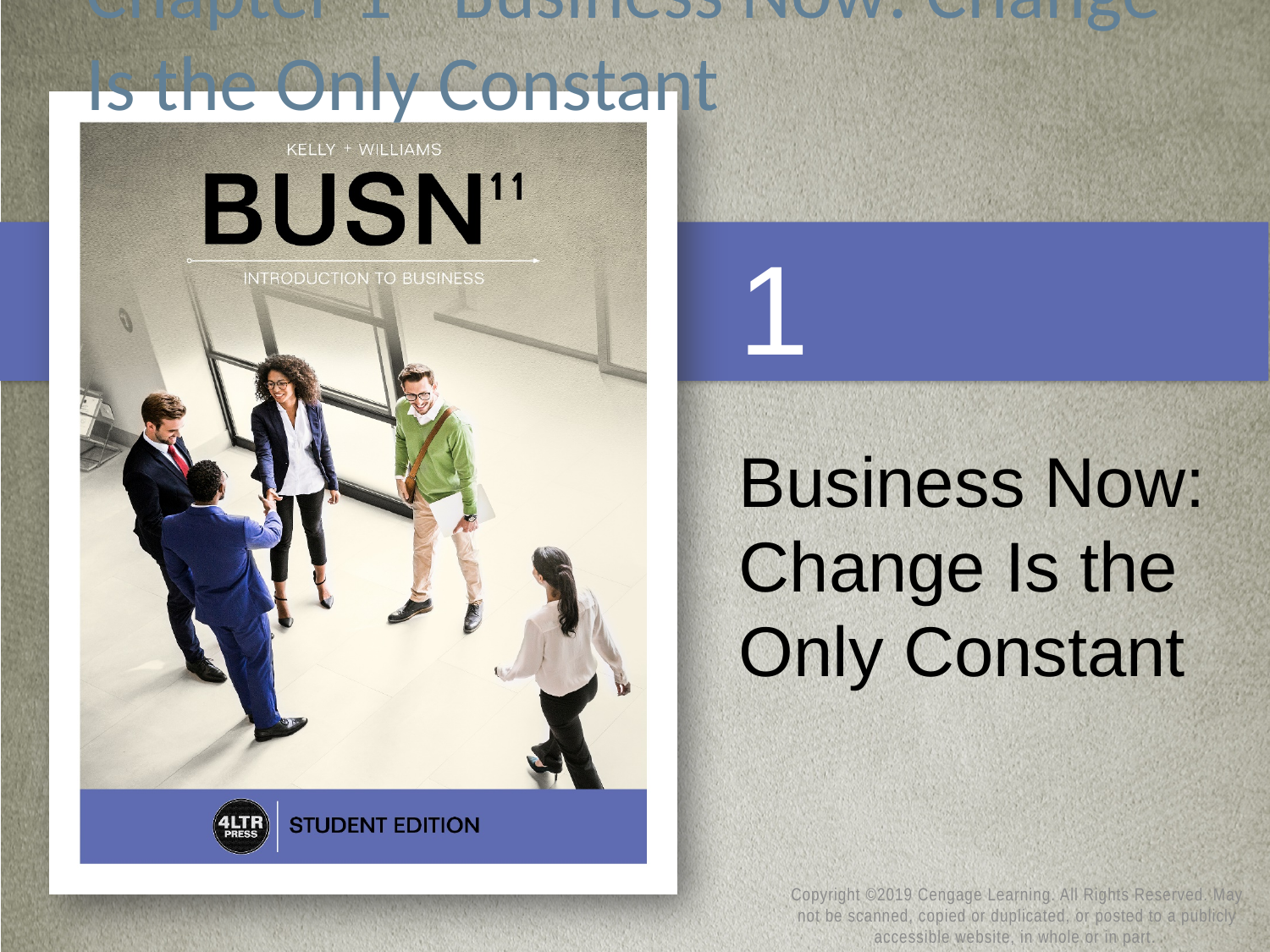

# Chapter 1 - Business Now: Change Is the Only Constant
Copyright ©2019 Cengage Learning. All Rights Reserved. May not be scanned, copied or duplicated, or posted to a publicly accessible website, in whole or in part.